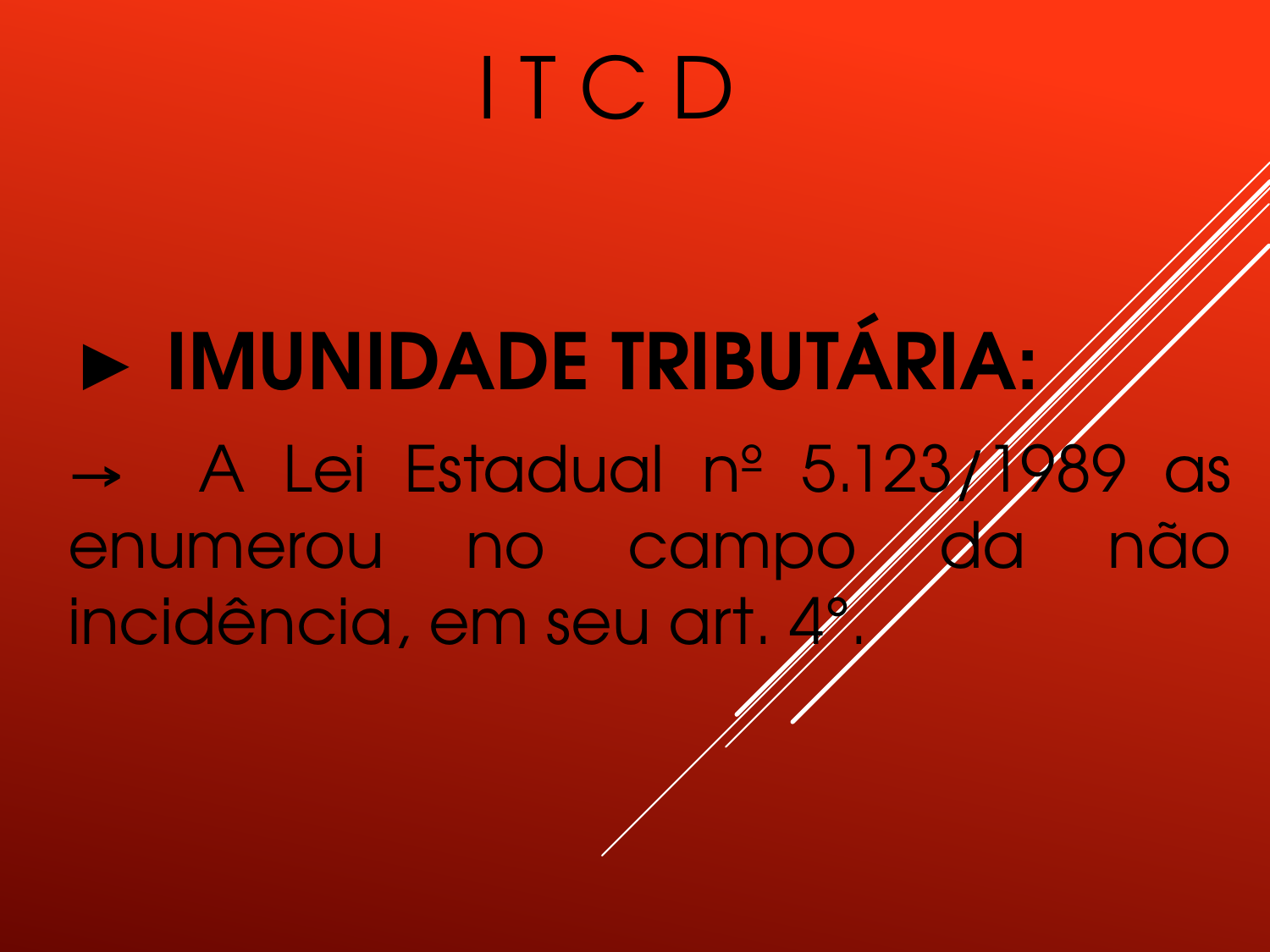

# I T C D
► IMUNIDADE TRIBUTÁRIA:
→  A Lei Estadual nº 5.123/1989 as enumerou no campo da não incidência, em seu art. 4°.